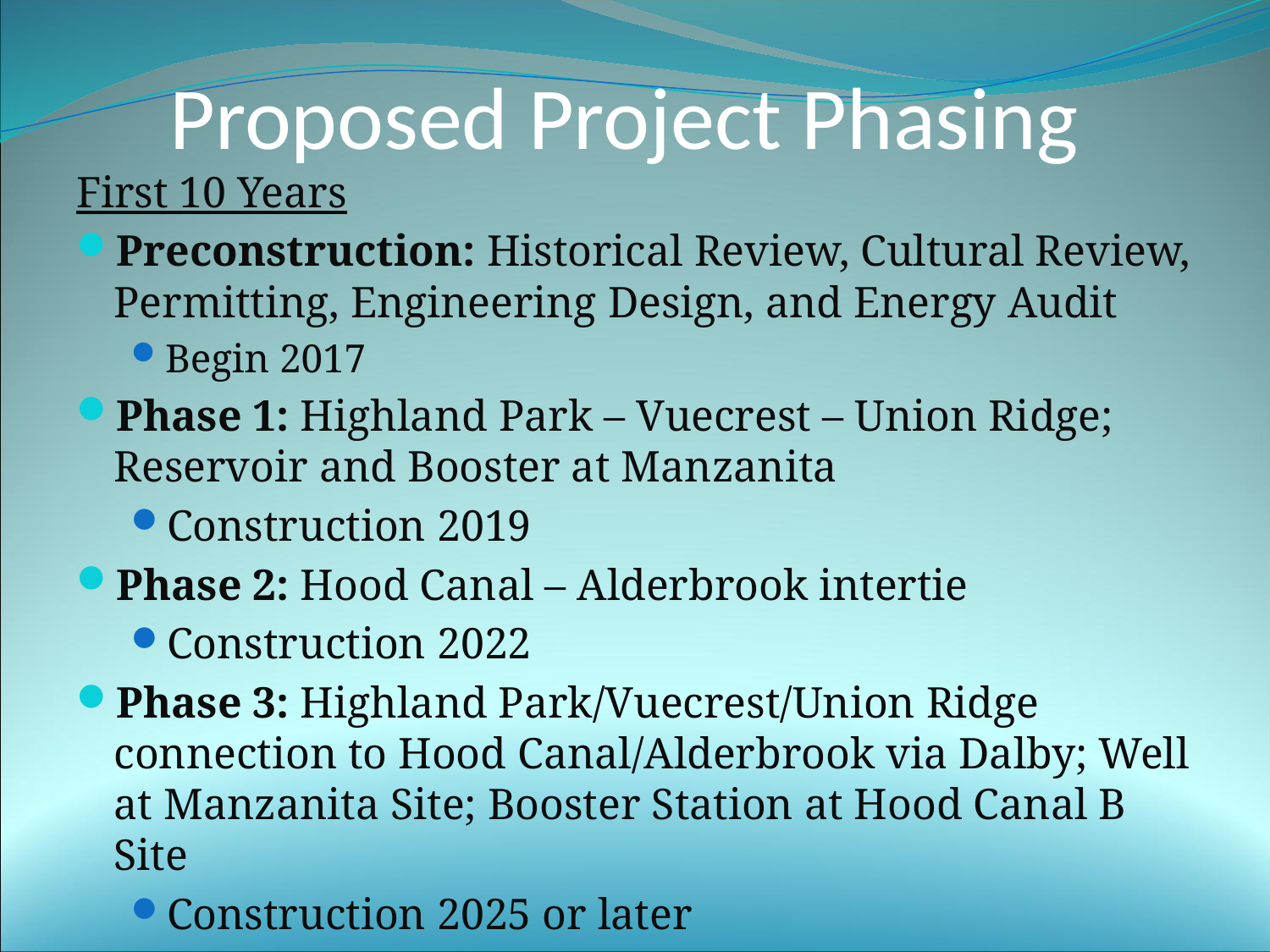

# Proposed Project Phasing
First 10 Years
Preconstruction: Historical Review, Cultural Review, Permitting, Engineering Design, and Energy Audit
Begin 2017
Phase 1: Highland Park – Vuecrest – Union Ridge; Reservoir and Booster at Manzanita
Construction 2019
Phase 2: Hood Canal – Alderbrook intertie
Construction 2022
Phase 3: Highland Park/Vuecrest/Union Ridge connection to Hood Canal/Alderbrook via Dalby; Well at Manzanita Site; Booster Station at Hood Canal B Site
Construction 2025 or later